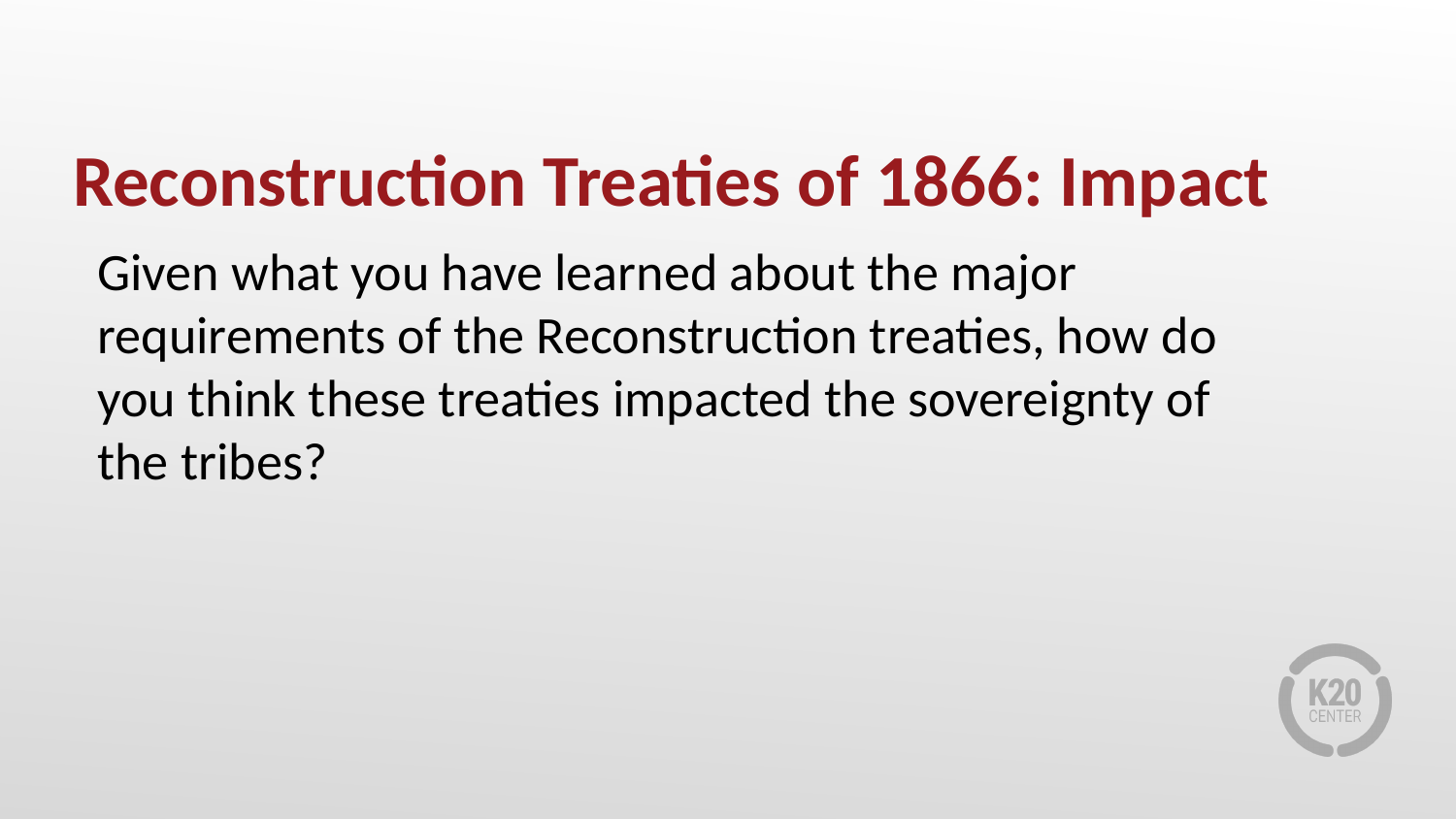

# Reconstruction Treaties of 1866: Impact
Given what you have learned about the major requirements of the Reconstruction treaties, how do you think these treaties impacted the sovereignty of the tribes?